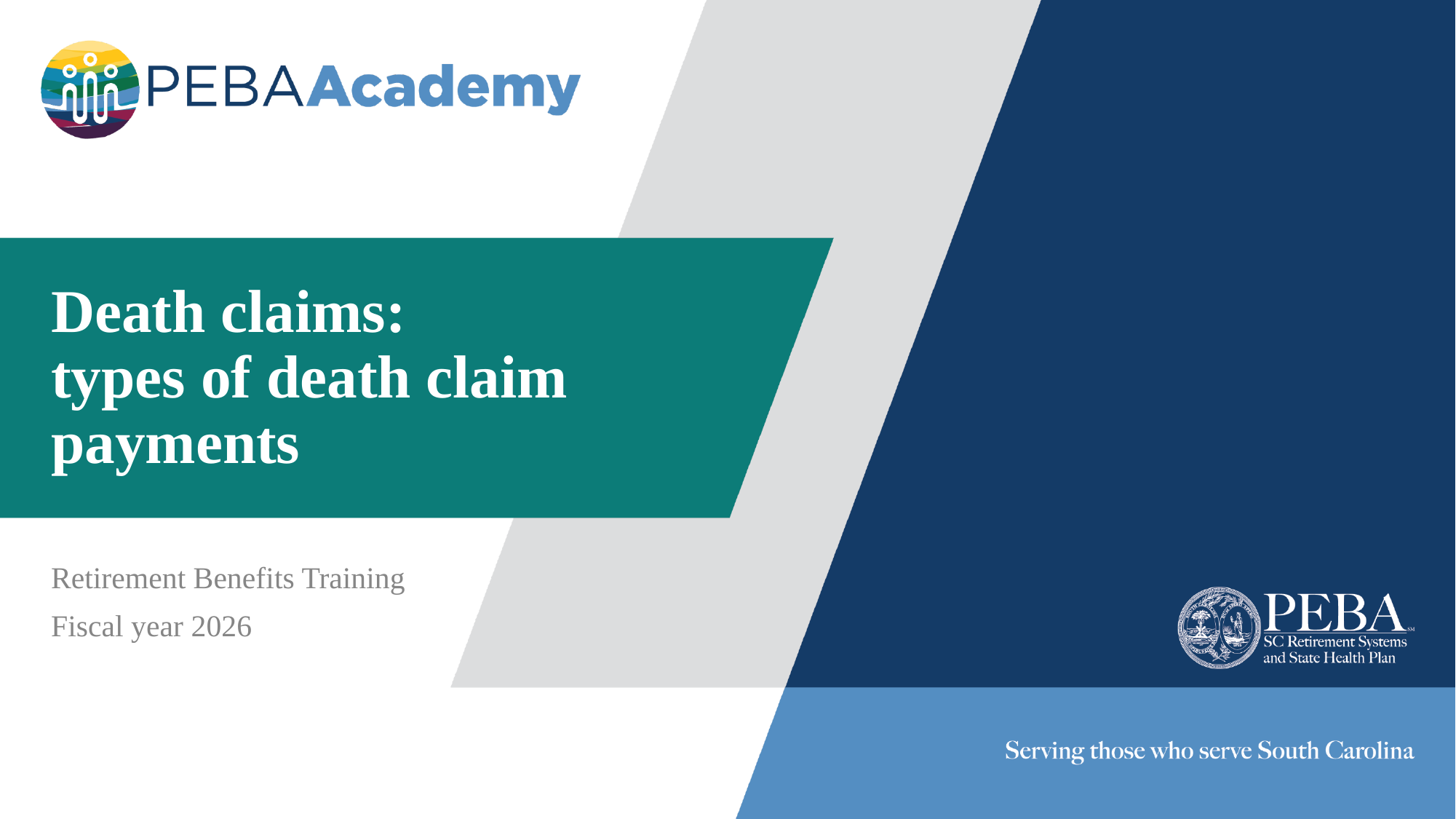

# Death claims: types of death claim payments
Retirement Benefits Training
Fiscal year 2026